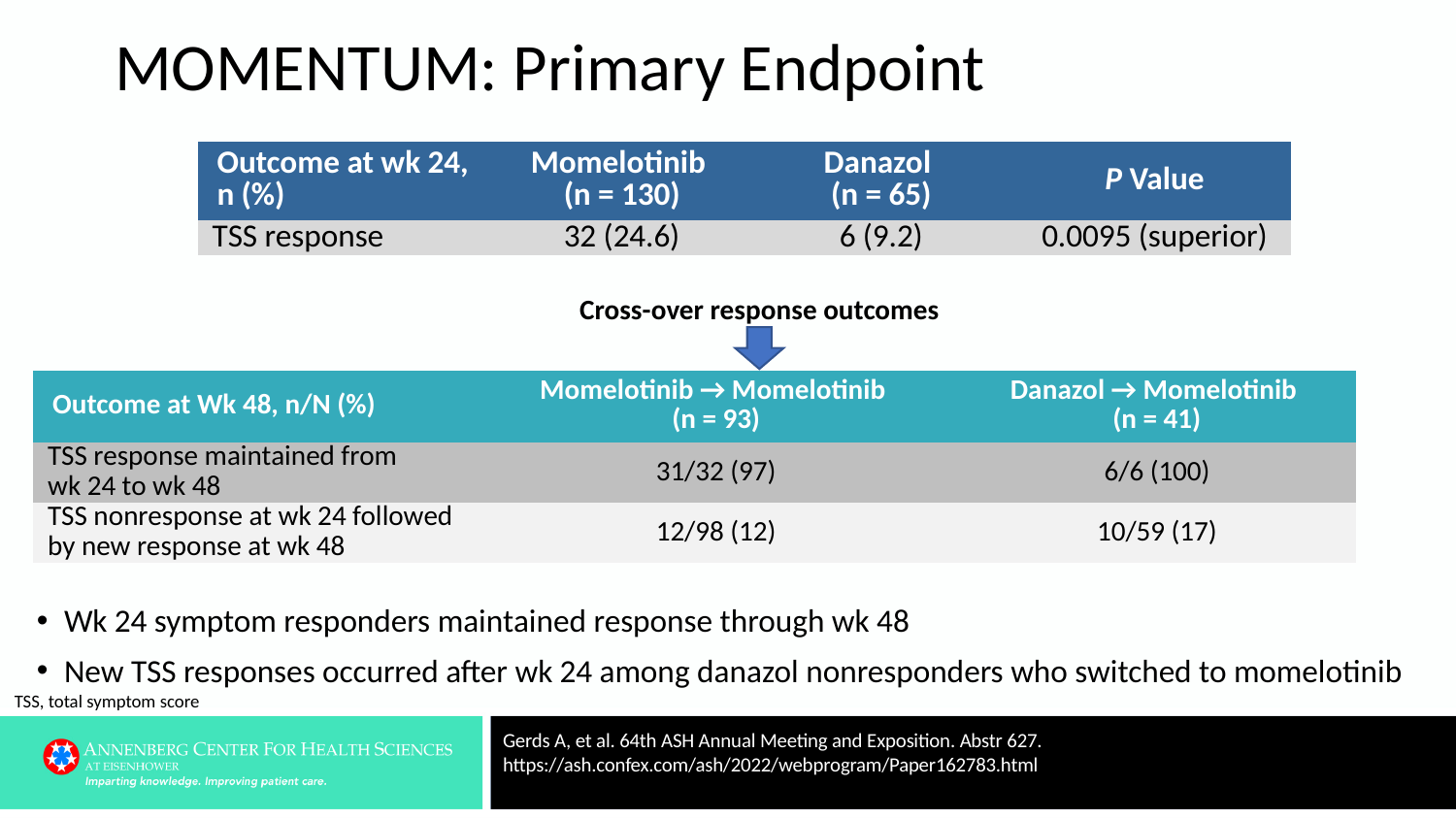

# MOMENTUM: Primary Endpoint
| Outcome at wk 24, n (%) | Momelotinib (n = 130) | Danazol (n = 65) | P Value |
| --- | --- | --- | --- |
| TSS response | 32 (24.6) | 6 (9.2) | 0.0095 (superior) |
Cross-over response outcomes

| Outcome at Wk 48, n/N (%) | Momelotinib → Momelotinib (n = 93) | Danazol → Momelotinib (n = 41) |
| --- | --- | --- |
| TSS response maintained from wk 24 to wk 48 | 31/32 (97) | 6/6 (100) |
| TSS nonresponse at wk 24 followed by new response at wk 48 | 12/98 (12) | 10/59 (17) |
Wk 24 symptom responders maintained response through wk 48
New TSS responses occurred after wk 24 among danazol nonresponders who switched to momelotinib
TSS, total symptom score
Gerds A, et al. 64th ASH Annual Meeting and Exposition. Abstr 627. https://ash.confex.com/ash/2022/webprogram/Paper162783.html